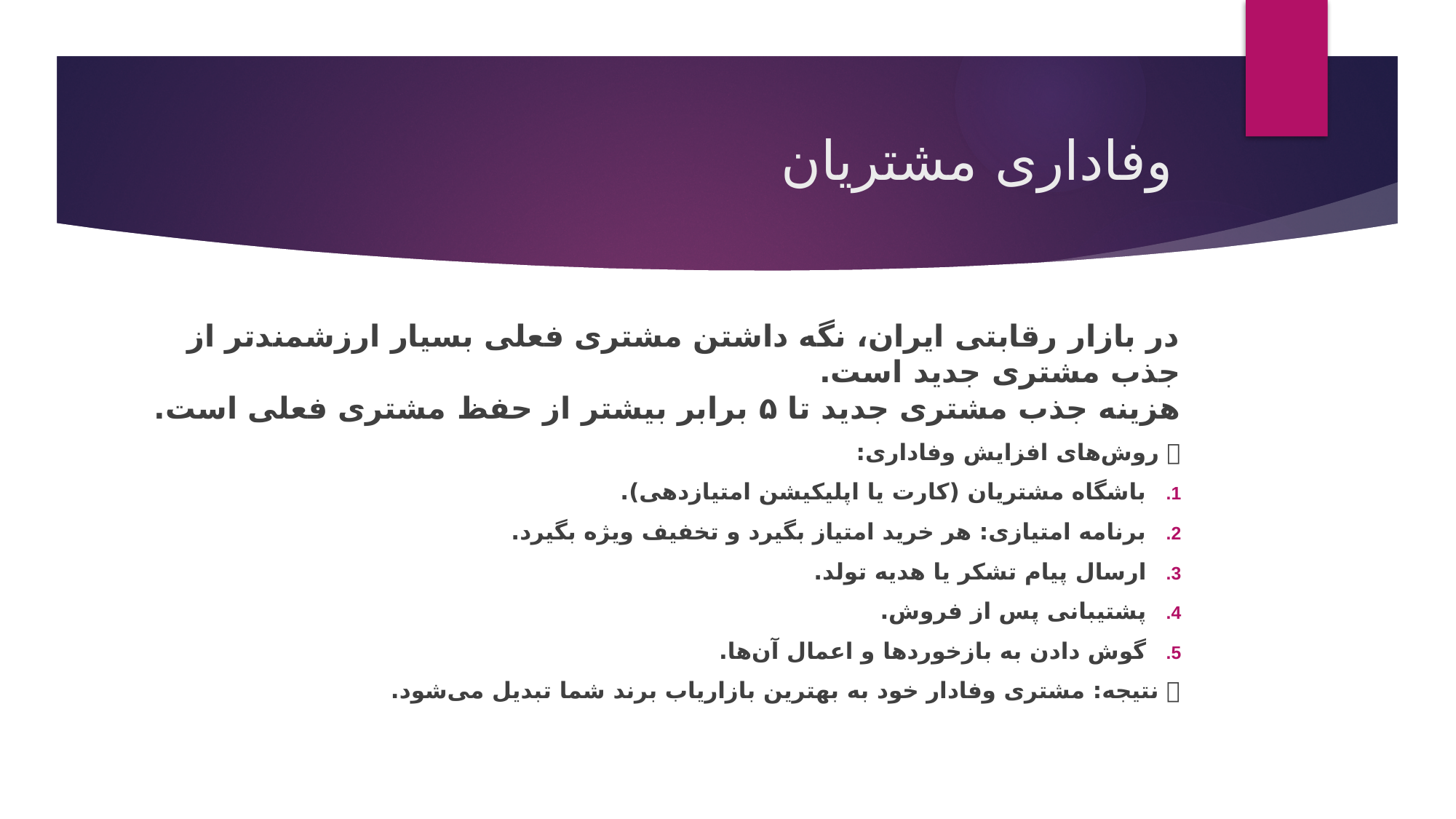

# وفاداری مشتریان
در بازار رقابتی ایران، نگه داشتن مشتری فعلی بسیار ارزشمندتر از جذب مشتری جدید است.
هزینه جذب مشتری جدید تا ۵ برابر بیشتر از حفظ مشتری فعلی است.
💎 روش‌های افزایش وفاداری:
باشگاه مشتریان (کارت یا اپلیکیشن امتیازدهی).
برنامه امتیازی: هر خرید امتیاز بگیرد و تخفیف ویژه بگیرد.
ارسال پیام تشکر یا هدیه تولد.
پشتیبانی پس از فروش.
گوش دادن به بازخوردها و اعمال آن‌ها.
📌 نتیجه: مشتری وفادار خود به بهترین بازاریاب برند شما تبدیل می‌شود.